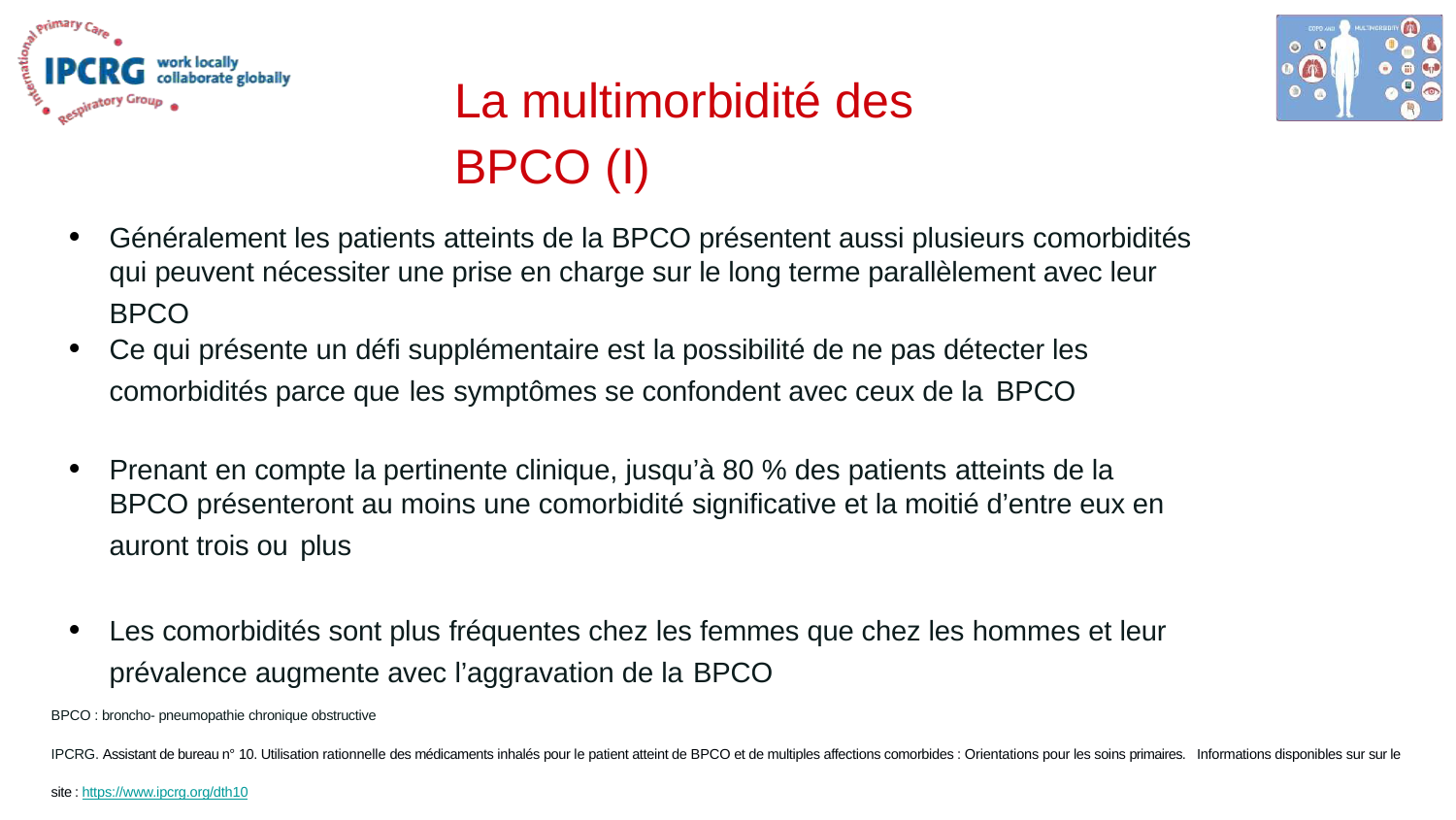

# La multimorbidité des BPCO (I)
Généralement les patients atteints de la BPCO présentent aussi plusieurs comorbidités qui peuvent nécessiter une prise en charge sur le long terme parallèlement avec leur BPCO
Ce qui présente un défi supplémentaire est la possibilité de ne pas détecter les comorbidités parce que les symptômes se confondent avec ceux de la BPCO

Prenant en compte la pertinente clinique, jusqu’à 80 % des patients atteints de la BPCO présenteront au moins une comorbidité significative et la moitié d’entre eux en auront trois ou plus

Les comorbidités sont plus fréquentes chez les femmes que chez les hommes et leur prévalence augmente avec l’aggravation de la BPCO
BPCO : broncho- pneumopathie chronique obstructive
IPCRG. Assistant de bureau n° 10. Utilisation rationnelle des médicaments inhalés pour le patient atteint de BPCO et de multiples affections comorbides : Orientations pour les soins primaires.  Informations disponibles sur sur le site : https://www.ipcrg.org/dth10